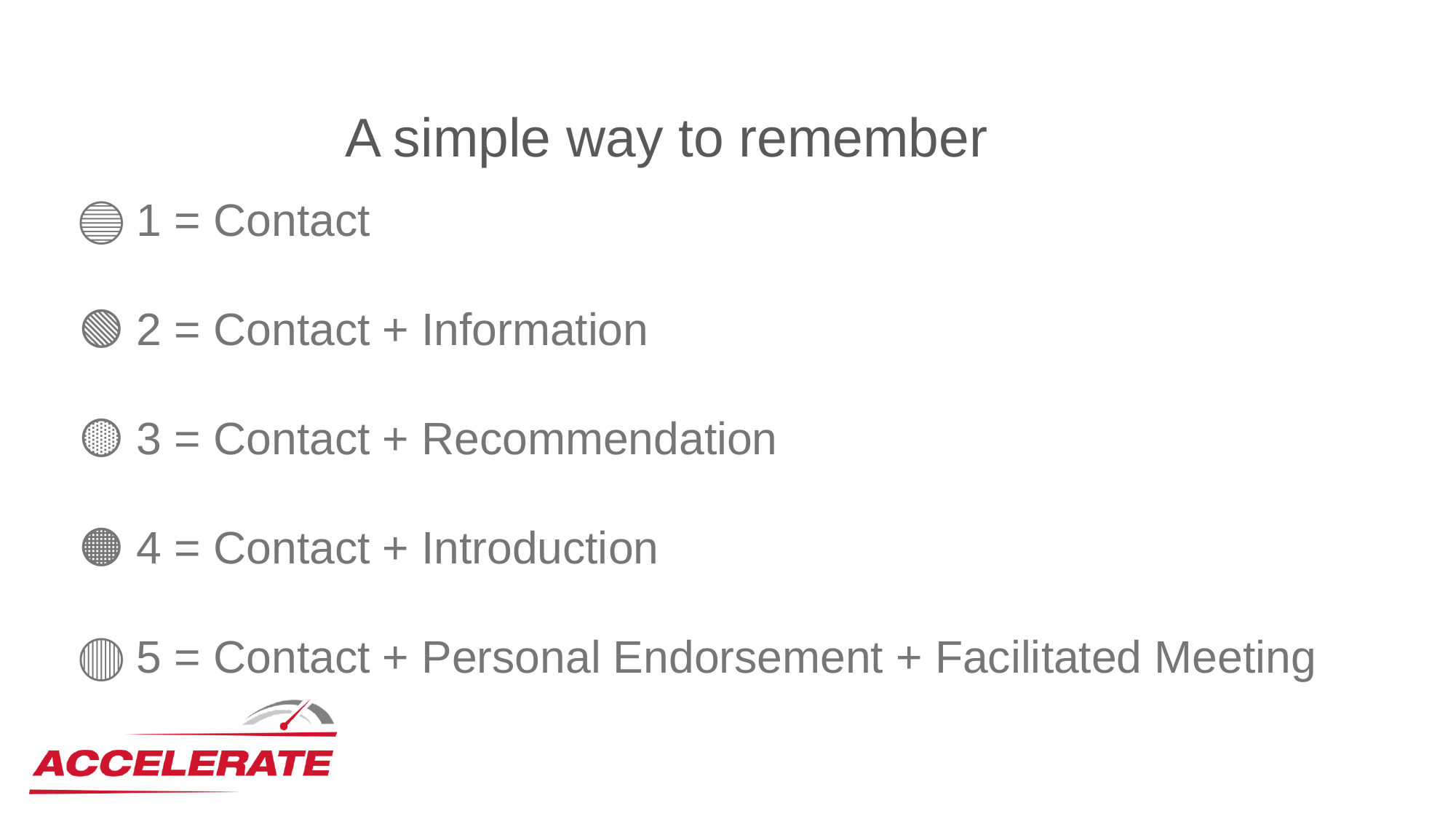

A simple way to remember
🔵 1 = Contact

🟢 2 = Contact + Information

🟡 3 = Contact + Recommendation

🟠 4 = Contact + Introduction

🔴 5 = Contact + Personal Endorsement + Facilitated Meeting